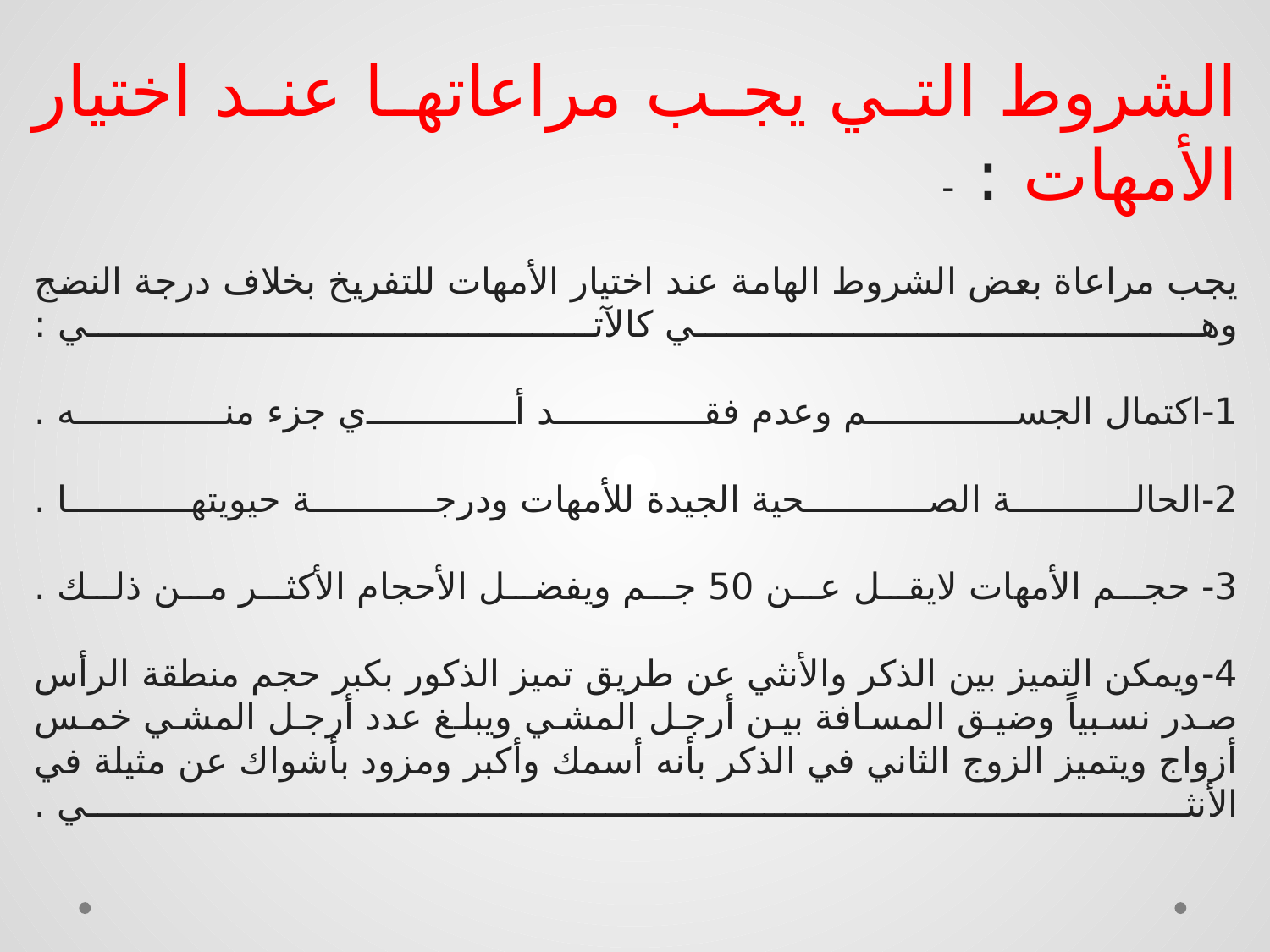

الشروط التي يجب مراعاتها عند اختيار الأمهات : -
يجب مراعاة بعض الشروط الهامة عند اختيار الأمهات للتفريخ بخلاف درجة النضج وهي كالآتي :
1-اكتمال الجسم وعدم فقد أي جزء منه .
2-الحالة الصحية الجيدة للأمهات ودرجة حيويتها .
3- حجم الأمهات لايقل عن 50 جم ويفضل الأحجام الأكثر من ذلك .
4-ويمكن التميز بين الذكر والأنثي عن طريق تميز الذكور بكبر حجم منطقة الرأس صدر نسبياً وضيق المسافة بين أرجل المشي ويبلغ عدد أرجل المشي خمس أزواج ويتميز الزوج الثاني في الذكر بأنه أسمك وأكبر ومزود بأشواك عن مثيلة في الأنثي .